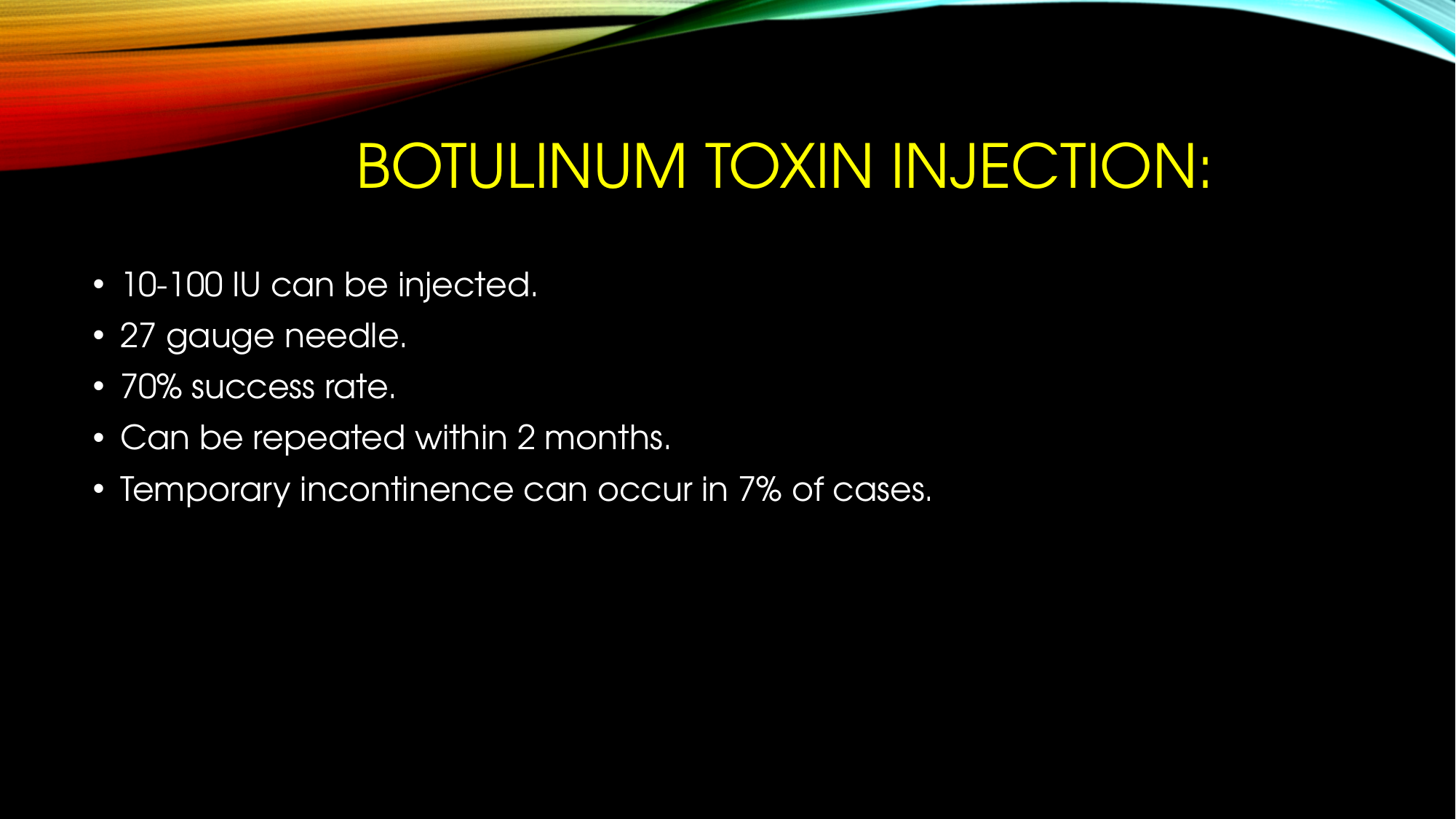

# Botulinum toxin injection:
10-100 IU can be injected.
27 gauge needle.
70% success rate.
Can be repeated within 2 months.
Temporary incontinence can occur in 7% of cases.